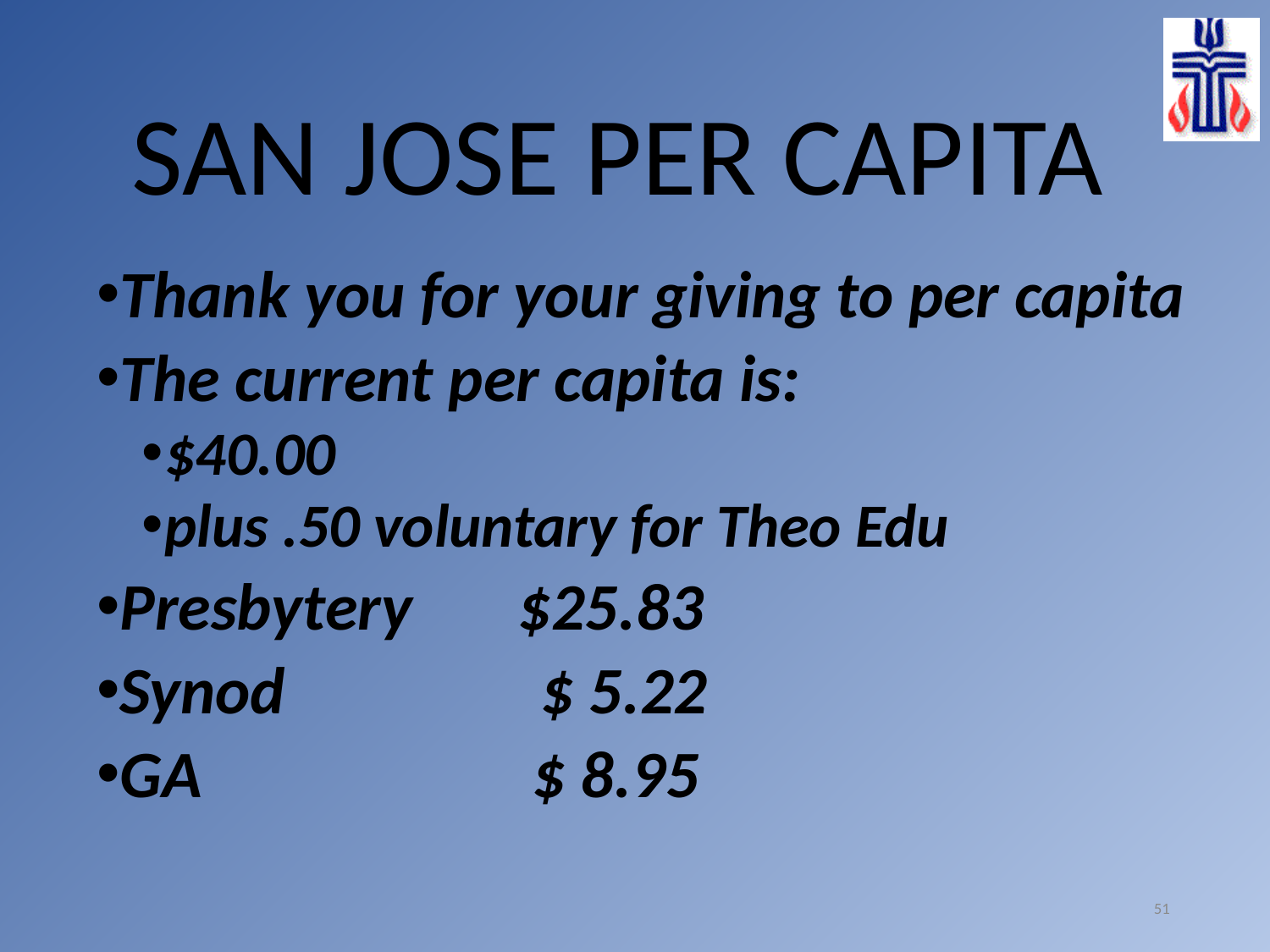

# SAN JOSE PER CAPITA
Thank you for your giving to per capita
The current per capita is:
$40.00
plus .50 voluntary for Theo Edu
Presbytery       $25.83
Synod                 $ 5.22
GA                      $ 8.95

51